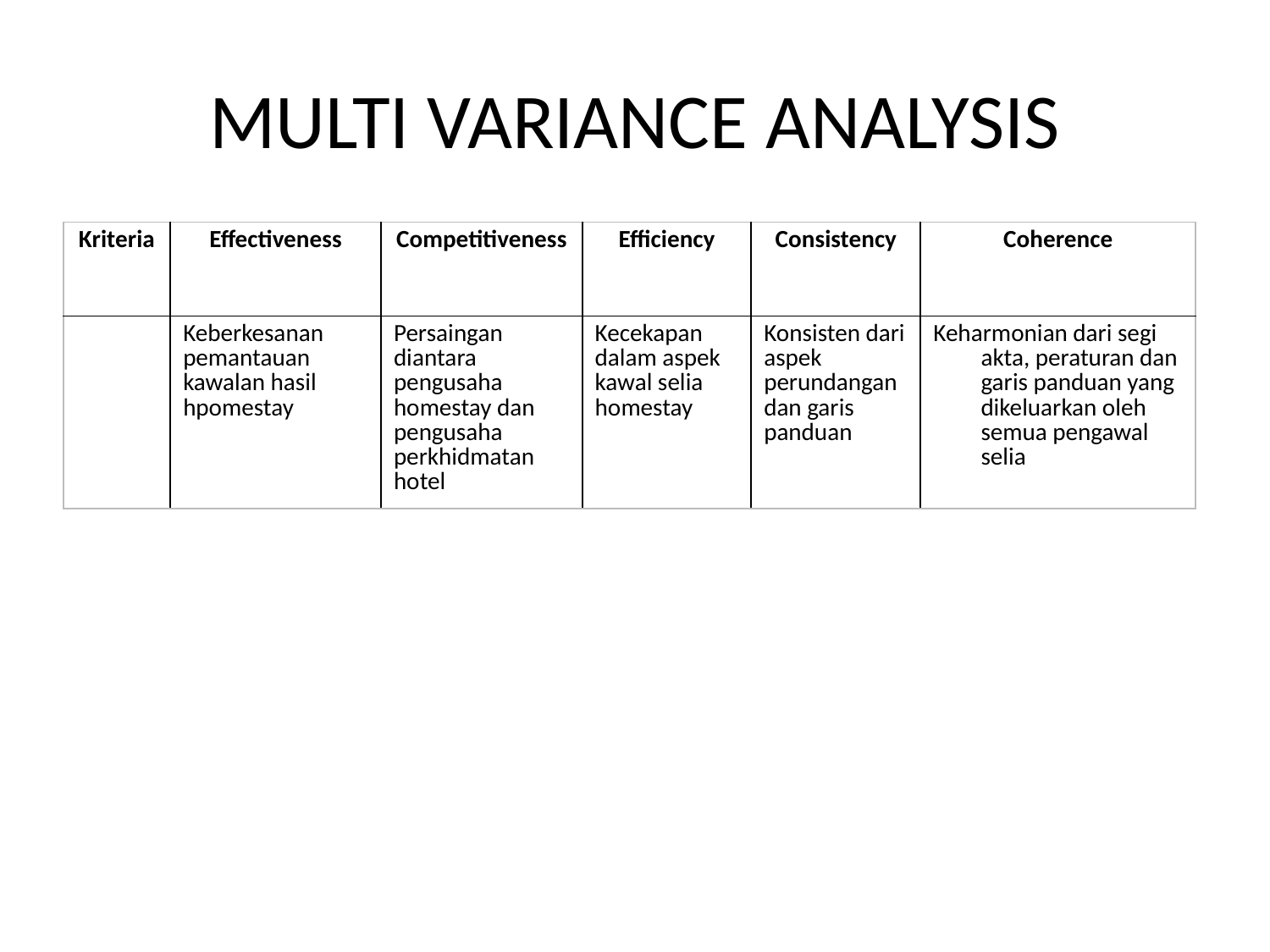

# MULTI VARIANCE ANALYSIS
| Kriteria | Effectiveness | Competitiveness | Efficiency | Consistency | Coherence |
| --- | --- | --- | --- | --- | --- |
|  | Keberkesanan pemantauan kawalan hasil hpomestay | Persaingan diantara pengusaha homestay dan pengusaha perkhidmatan hotel | Kecekapan dalam aspek kawal selia homestay | Konsisten dari aspek perundangan dan garis panduan | Keharmonian dari segi akta, peraturan dan garis panduan yang dikeluarkan oleh semua pengawal selia |